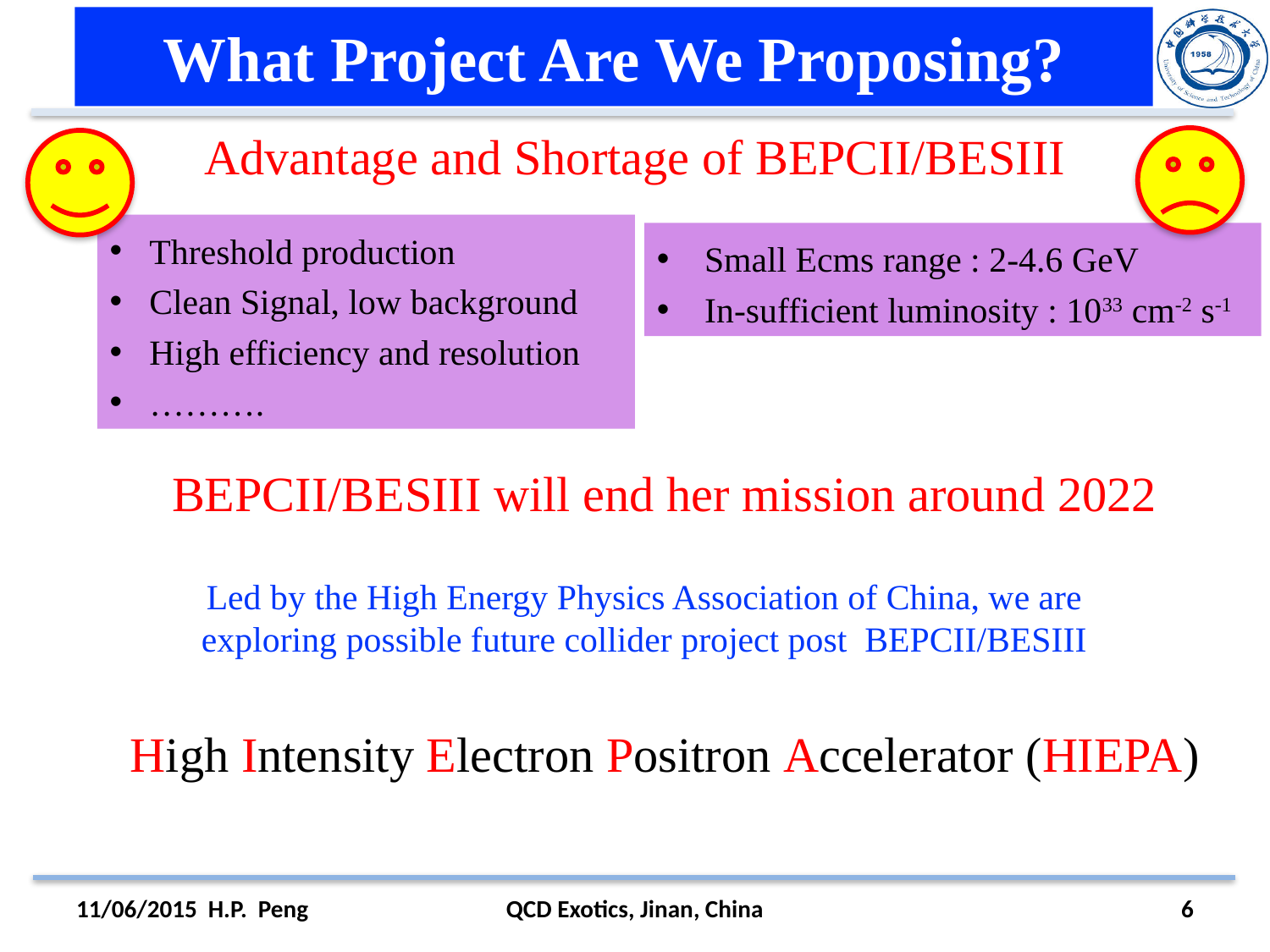

# What Project Are We Proposing?
Advantage and Shortage of BEPCII/BESIII

Threshold production
Clean Signal, low background
High efficiency and resolution
……….
Small Ecms range : 2-4.6 GeV
In-sufficient luminosity : 1033 cm-2 s-1
BEPCII/BESIII will end her mission around 2022
Led by the High Energy Physics Association of China, we are exploring possible future collider project post  BEPCII/BESIII
High Intensity Electron Positron Accelerator (HIEPA)
11/06/2015  H.P.  Peng
QCD Exotics, Jinan, China
6